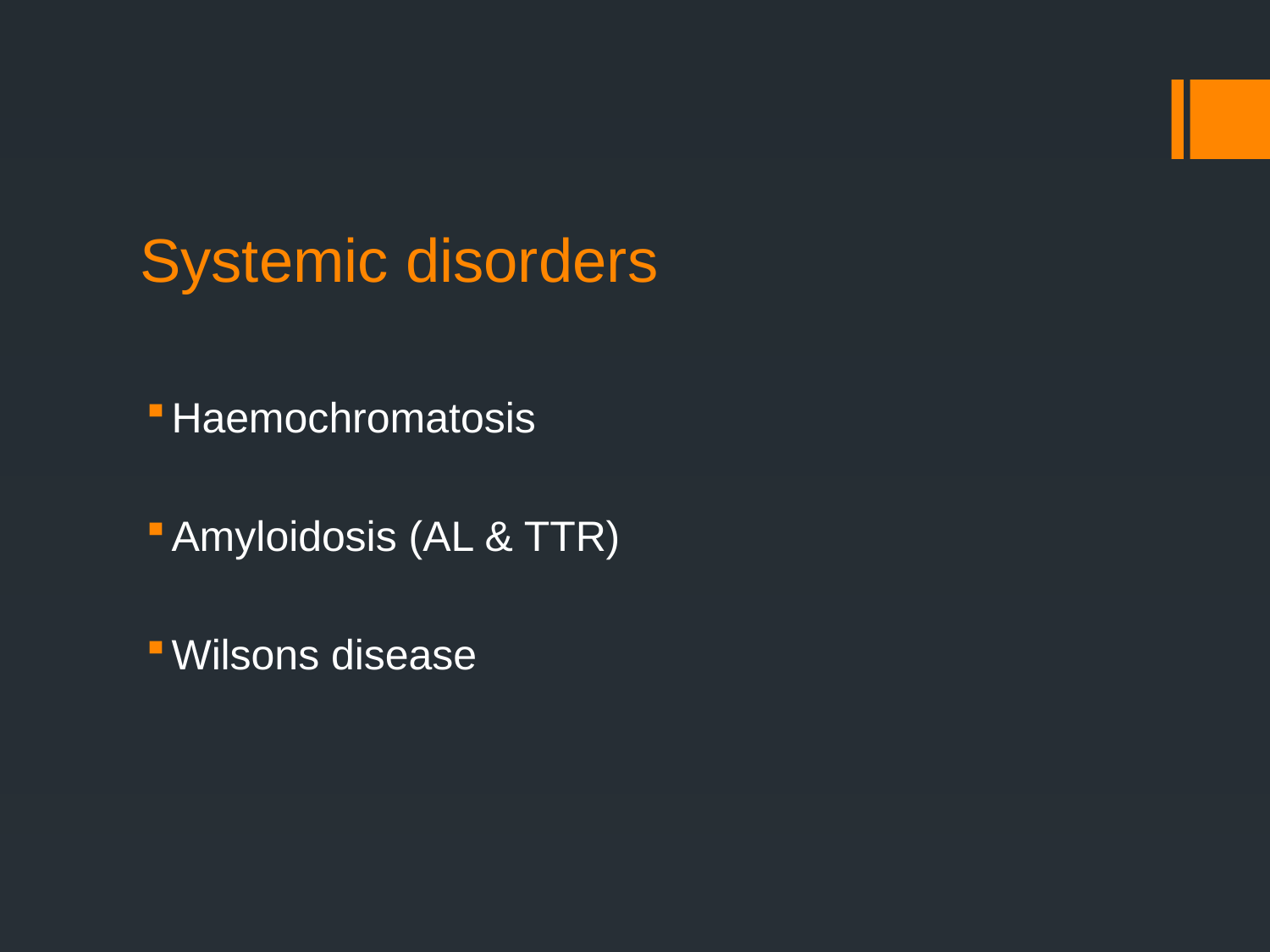

# Systemic disorders
Haemochromatosis

Amyloidosis (AL & TTR)

Wilsons disease